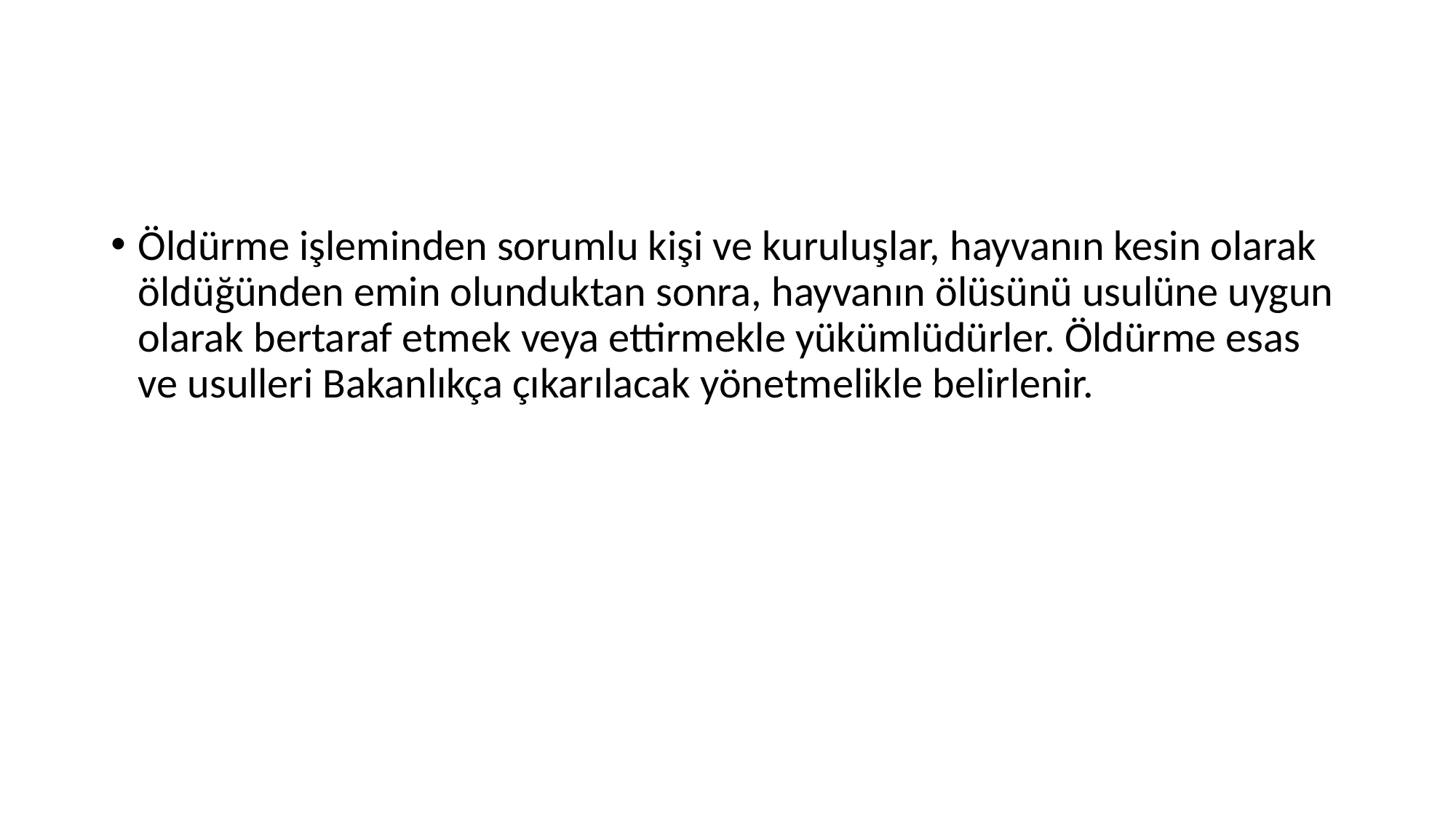

#
Öldürme işleminden sorumlu kişi ve kuruluşlar, hayvanın kesin olarak öldüğünden emin olunduktan sonra, hayvanın ölüsünü usulüne uygun olarak bertaraf etmek veya ettirmekle yükümlüdürler. Öldürme esas ve usulleri Bakanlıkça çıkarılacak yönetmelikle belirlenir.